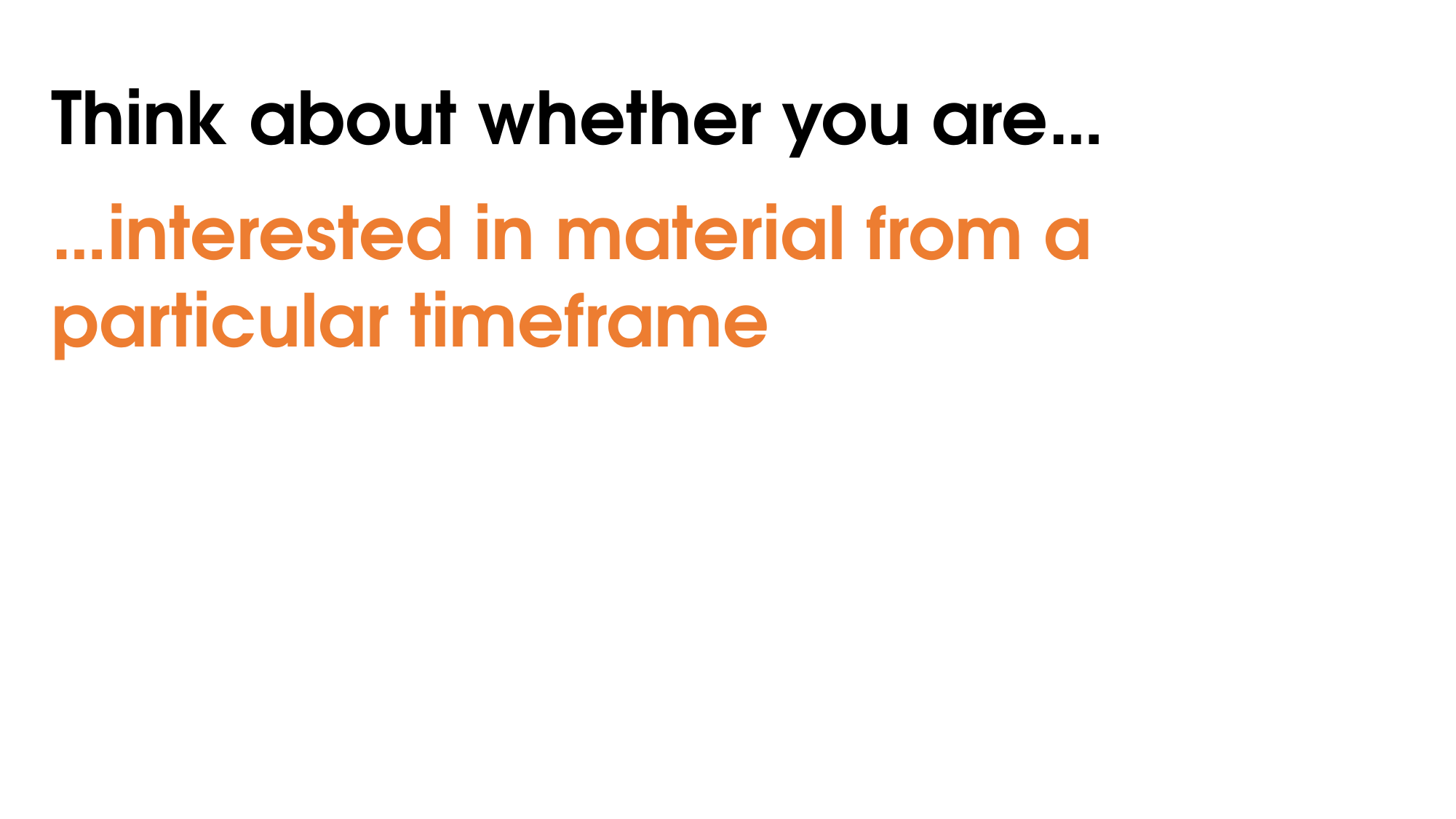

Think about whether you are…
…interested in material from a particular timeframe